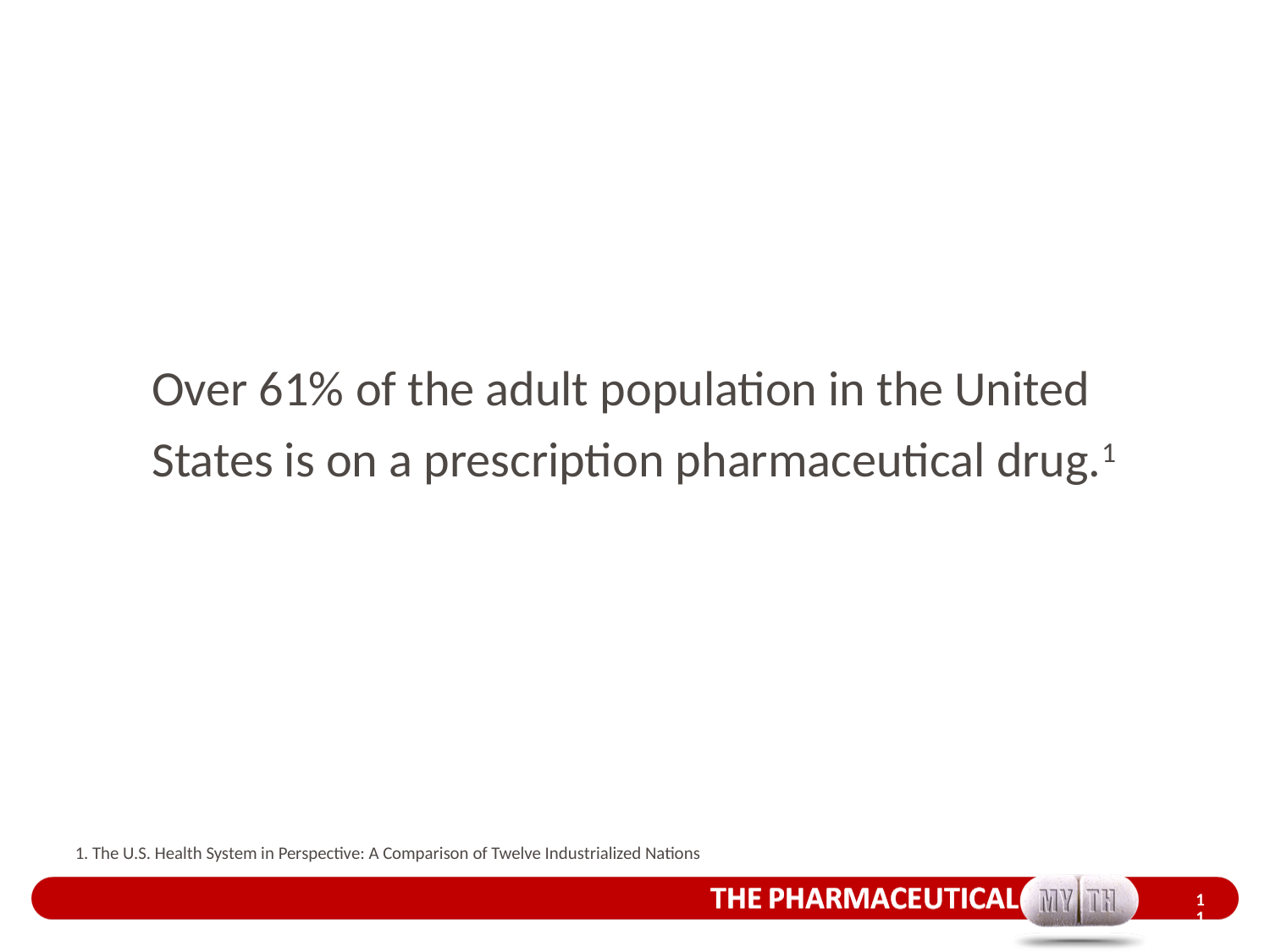

Over 61% of the adult population in the United States is on a prescription pharmaceutical drug.1

1. The U.S. Health System in Perspective: A Comparison of Twelve Industrialized Nations
11